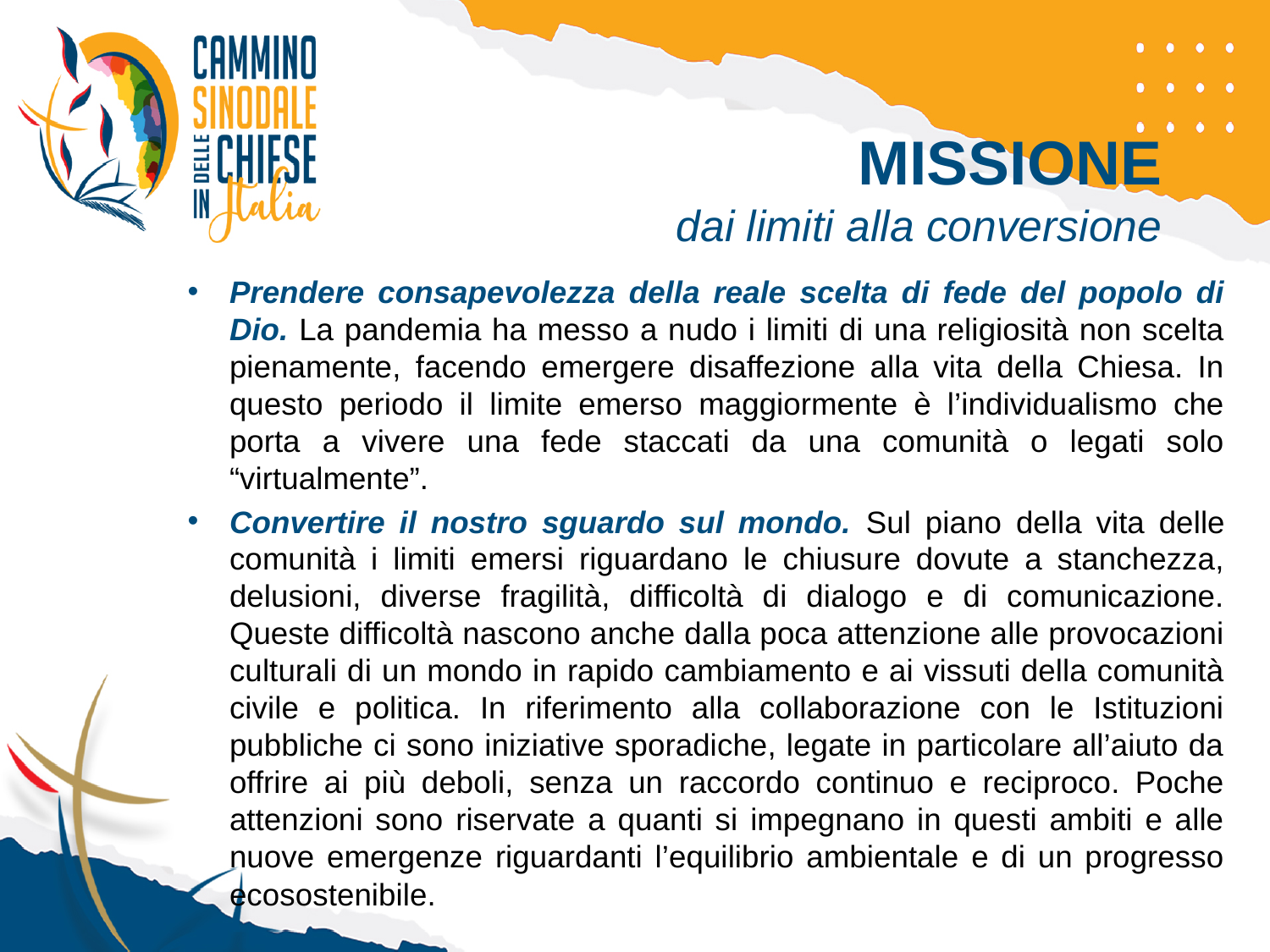

MISSIONE
dai limiti alla conversione
Prendere consapevolezza della reale scelta di fede del popolo di Dio. La pandemia ha messo a nudo i limiti di una religiosità non scelta pienamente, facendo emergere disaffezione alla vita della Chiesa. In questo periodo il limite emerso maggiormente è l’individualismo che porta a vivere una fede staccati da una comunità o legati solo “virtualmente”.
Convertire il nostro sguardo sul mondo. Sul piano della vita delle comunità i limiti emersi riguardano le chiusure dovute a stanchezza, delusioni, diverse fragilità, difficoltà di dialogo e di comunicazione. Queste difficoltà nascono anche dalla poca attenzione alle provocazioni culturali di un mondo in rapido cambiamento e ai vissuti della comunità civile e politica. In riferimento alla collaborazione con le Istituzioni pubbliche ci sono iniziative sporadiche, legate in particolare all’aiuto da offrire ai più deboli, senza un raccordo continuo e reciproco. Poche attenzioni sono riservate a quanti si impegnano in questi ambiti e alle nuove emergenze riguardanti l’equilibrio ambientale e di un progresso ecosostenibile.